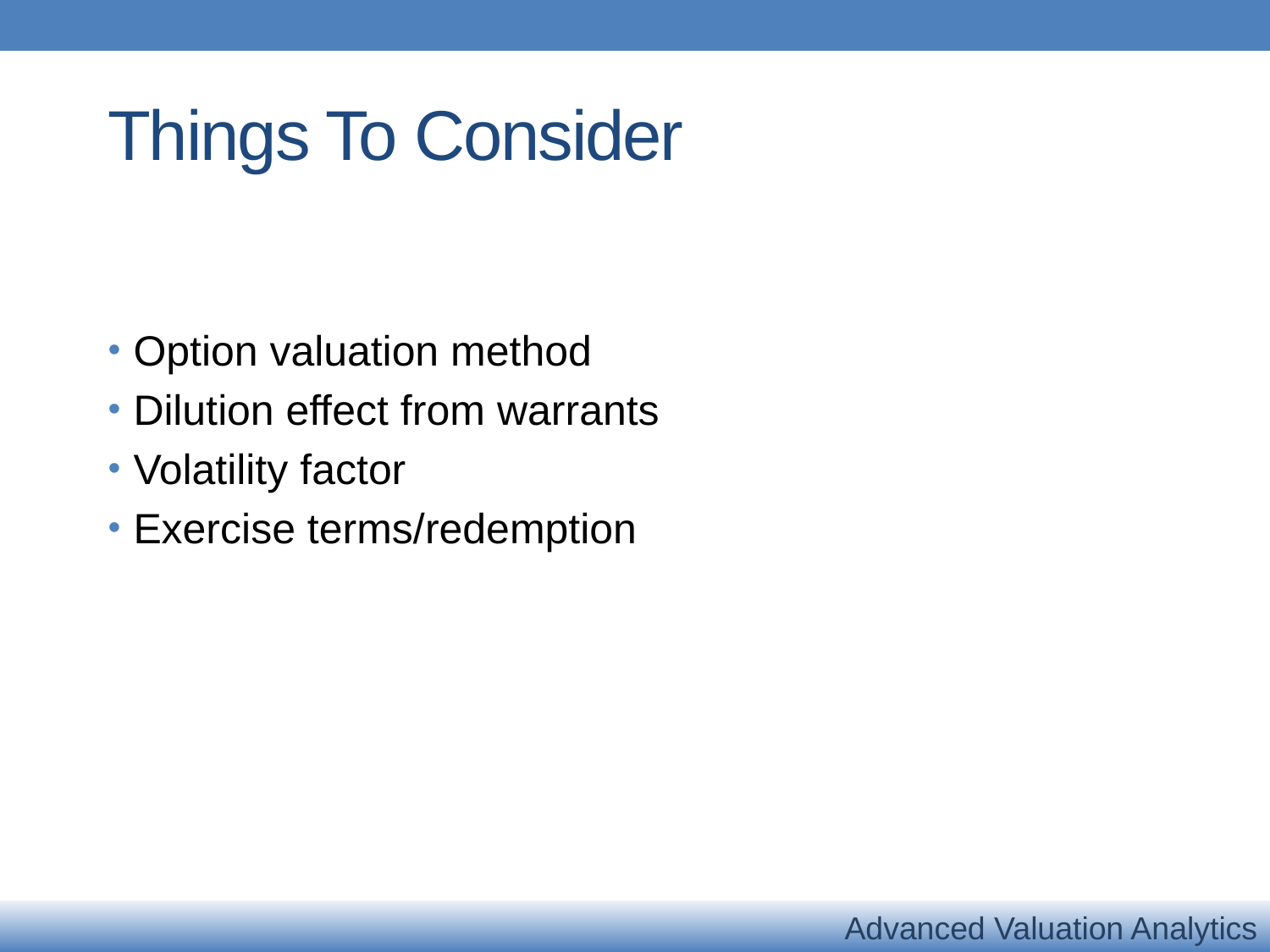

# Things To Consider
Option valuation method
Dilution effect from warrants
Volatility factor
Exercise terms/redemption